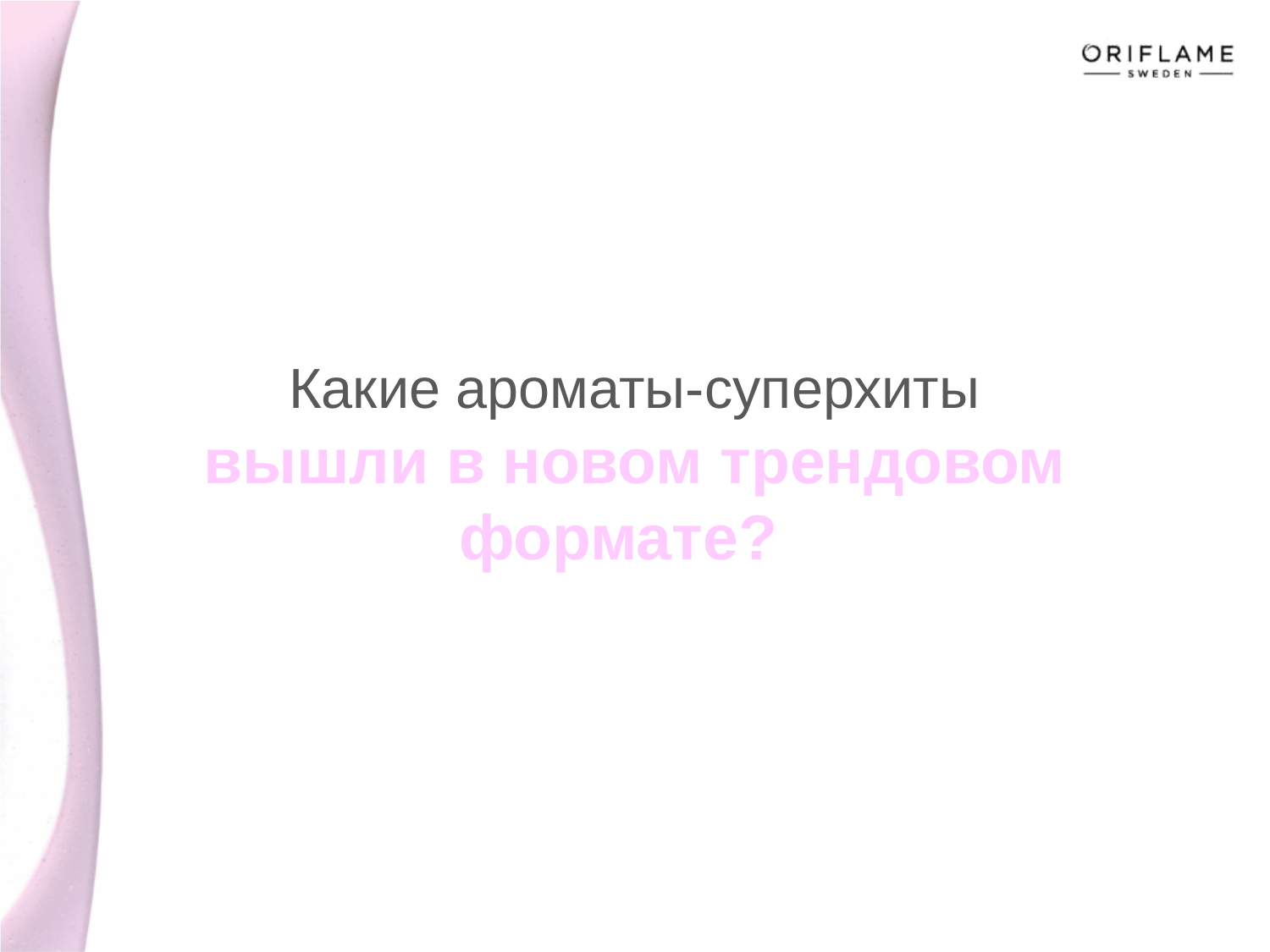

# Какие ароматы-суперхиты вышли в новом трендовом формате?